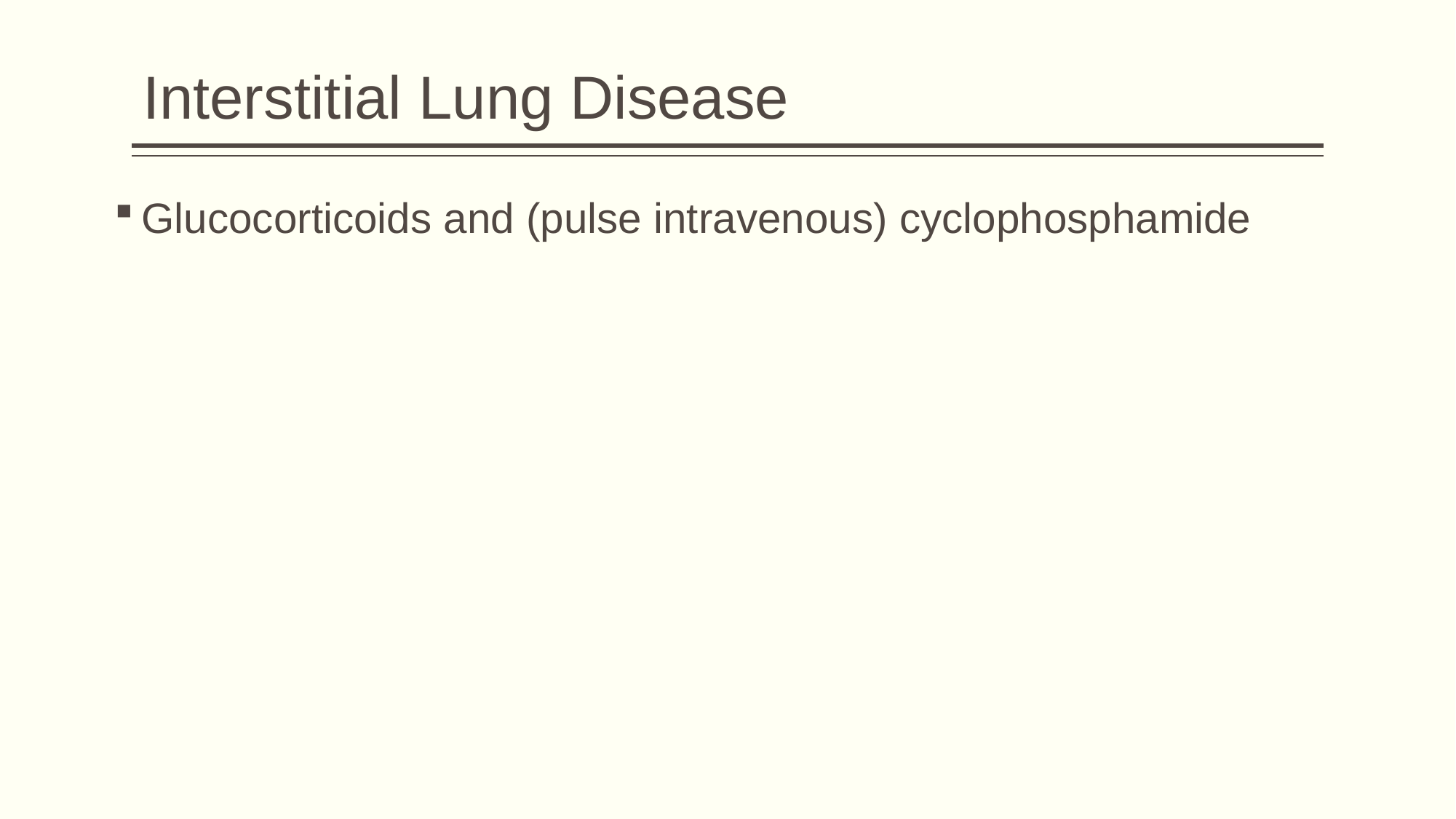

Interstitial Lung Disease
Glucocorticoids and (pulse intravenous) cyclophosphamide